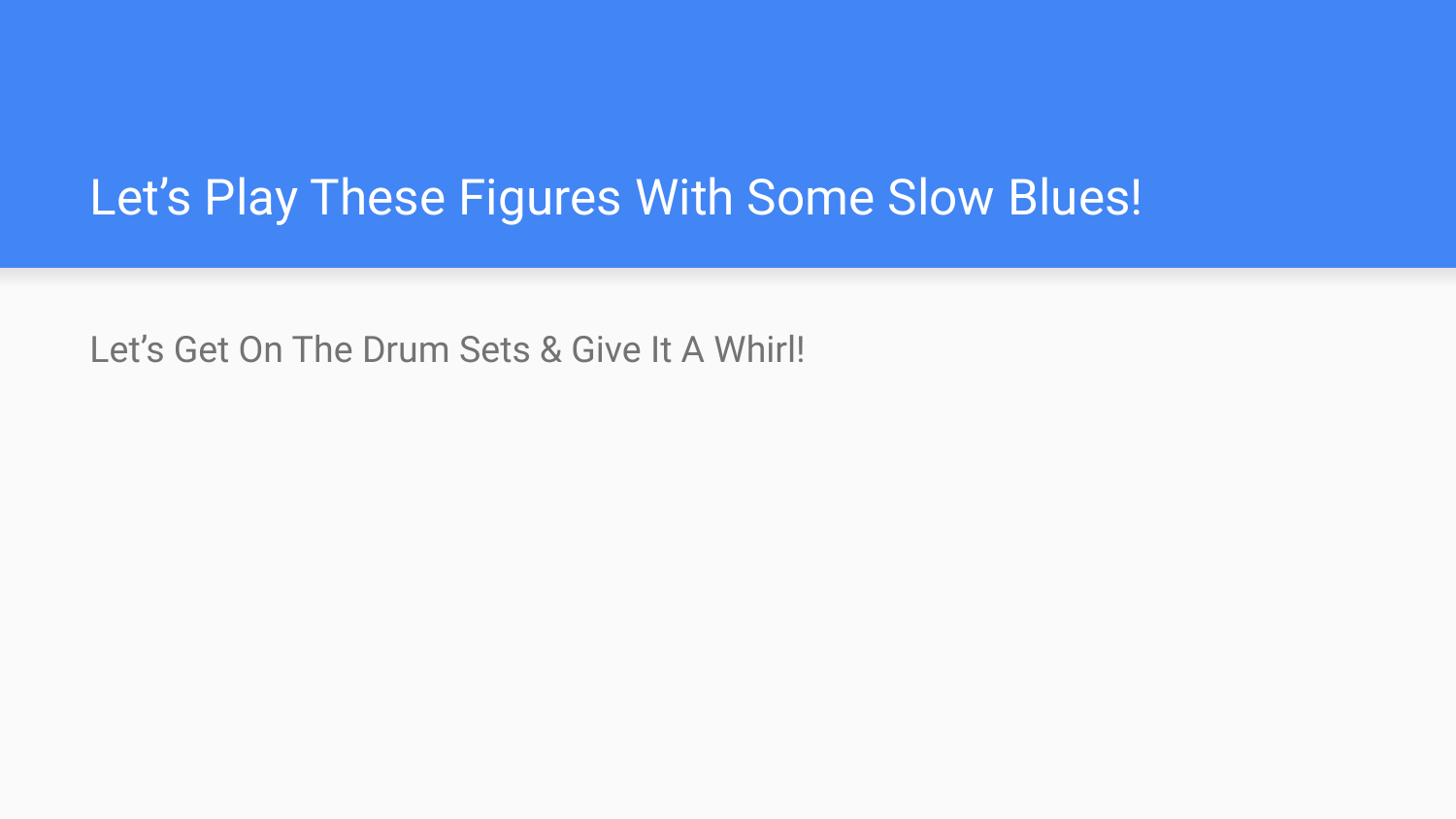

# Let’s Play These Figures With Some Slow Blues!
Let’s Get On The Drum Sets & Give It A Whirl!